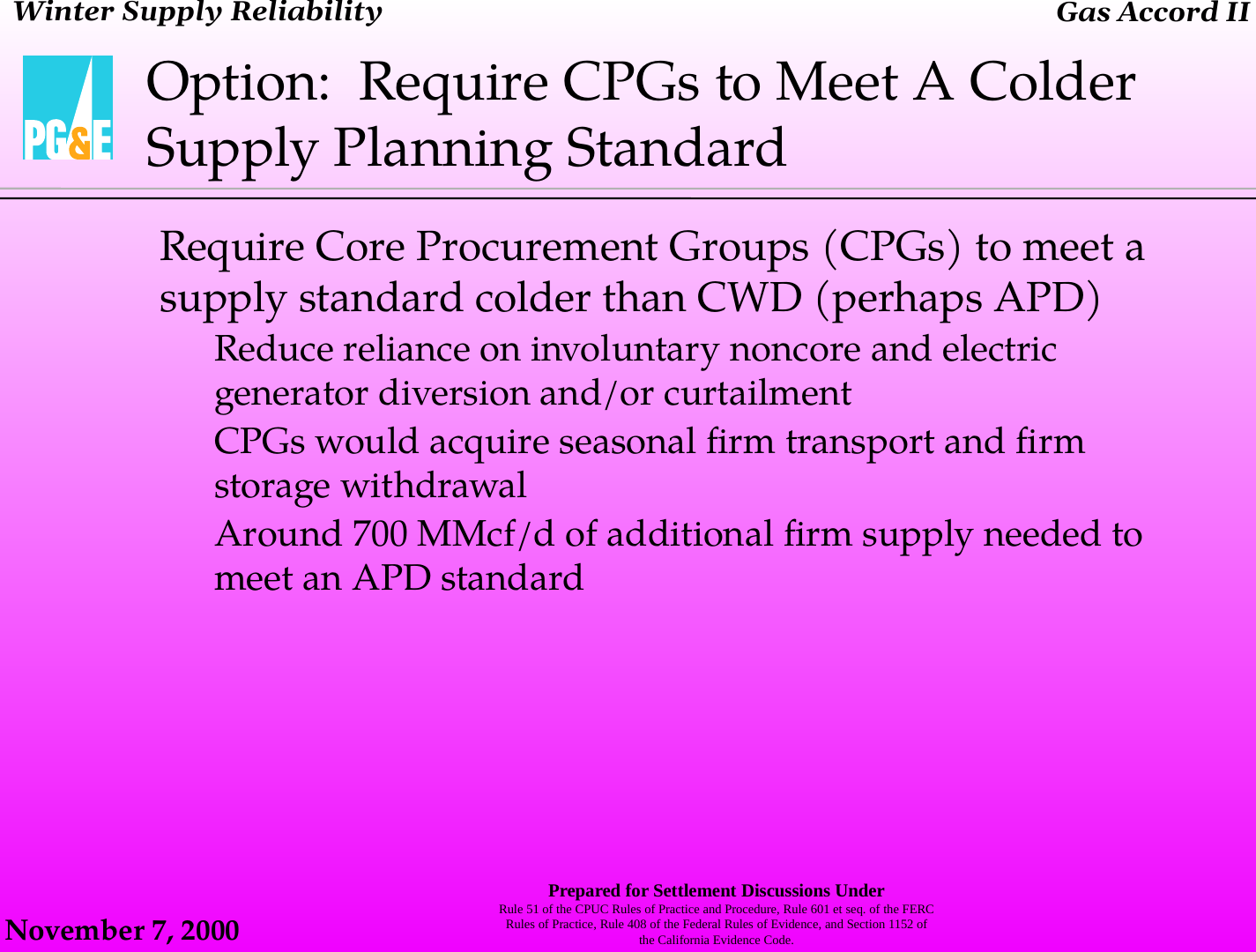

Option:  Require CPGs to Meet A Colder Supply Planning Standard
Require Core Procurement Groups (CPGs) to meet a supply standard colder than CWD (perhaps APD)
Reduce reliance on involuntary noncore and electric generator diversion and/or curtailment
CPGs would acquire seasonal firm transport and firm storage withdrawal
Around 700 MMcf/d of additional firm supply needed to meet an APD standard